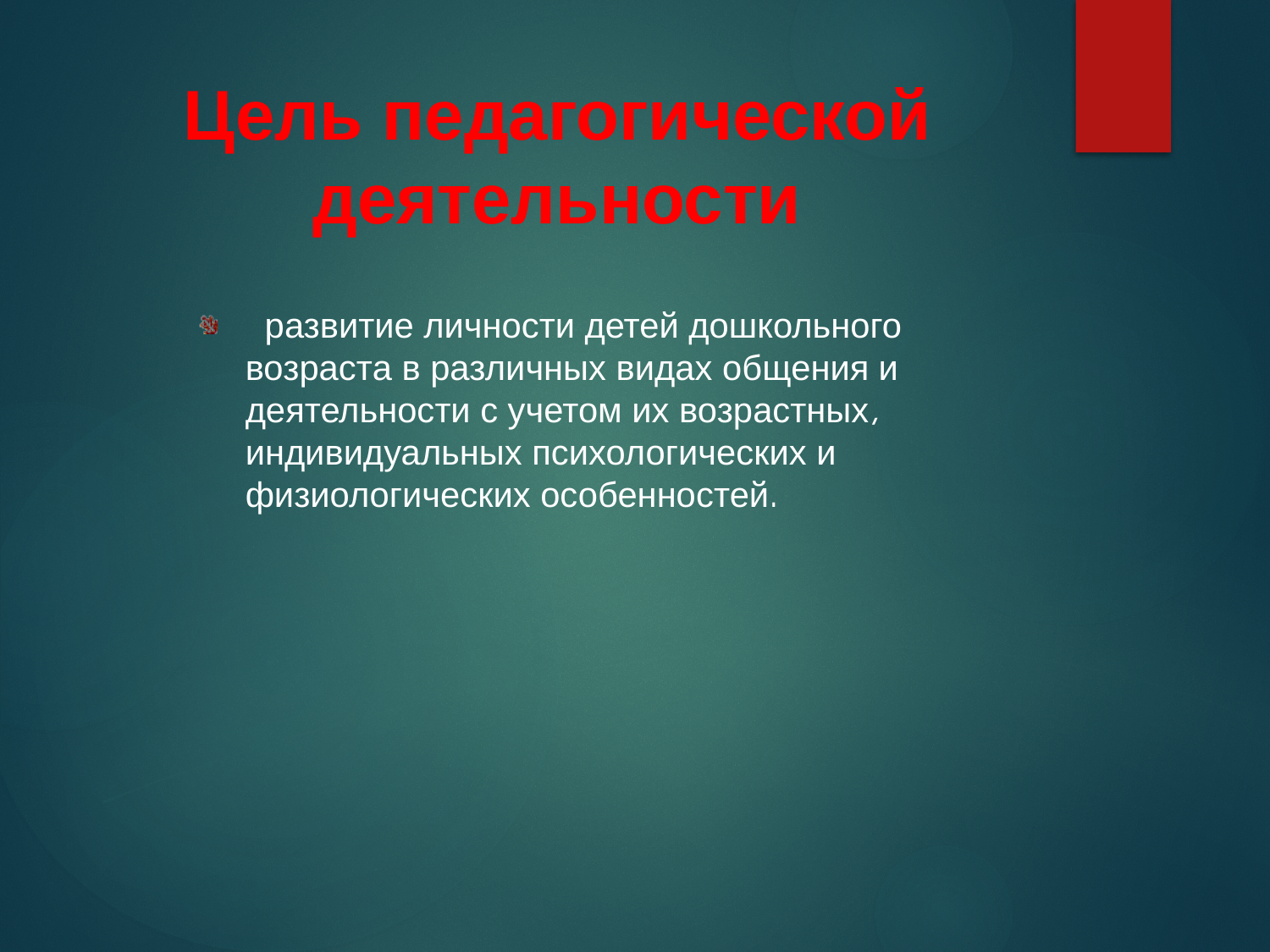

# Цель педагогической деятельности
  развитие личности детей дошкольного возраста в различных видах общения и деятельности с учетом их возрастных, индивидуальных психологических и физиологических особенностей.